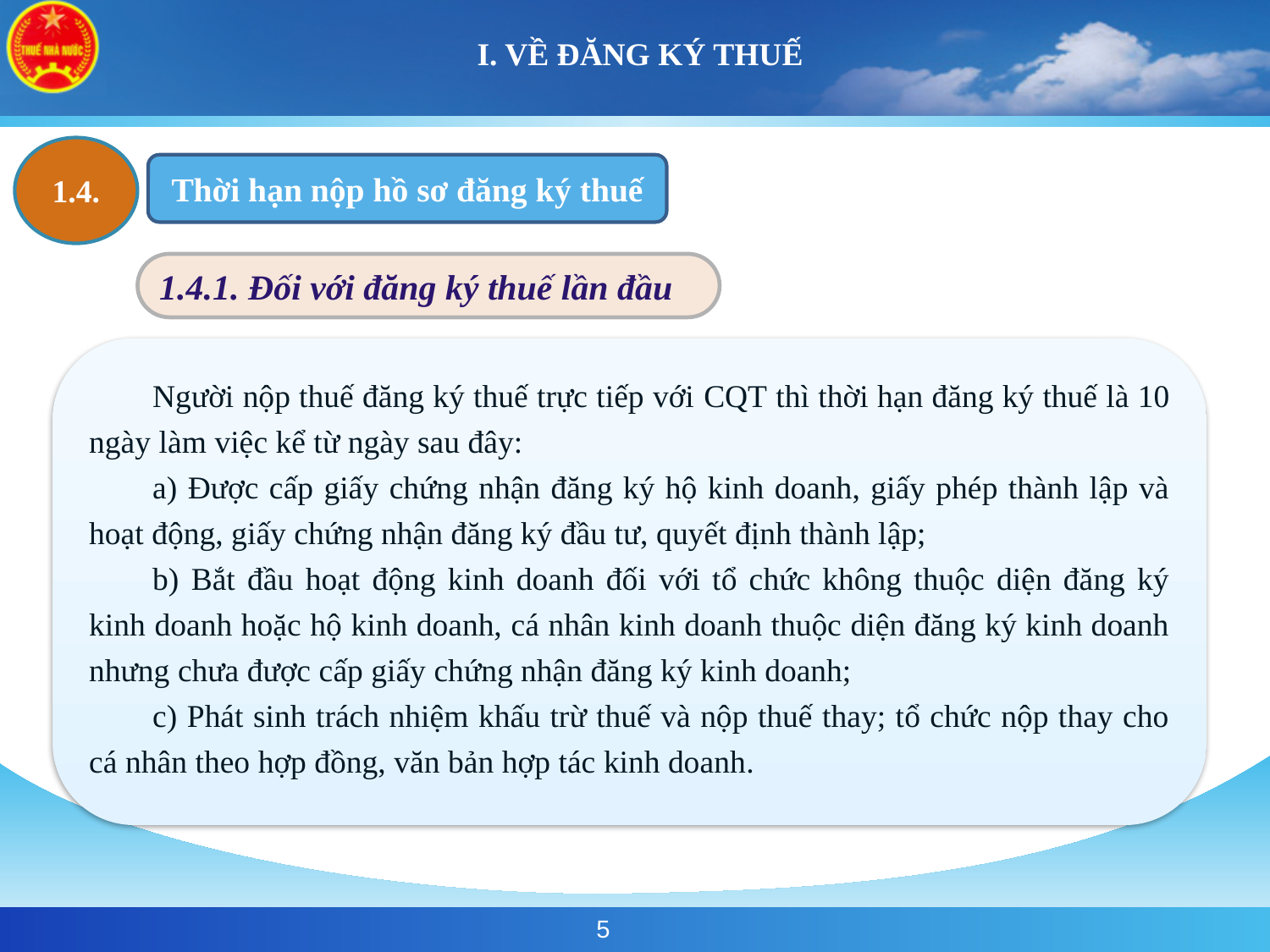

# I. VỀ ĐĂNG KÝ THUẾ
1.4.
Thời hạn nộp hồ sơ đăng ký thuế
1.4.1. Đối với đăng ký thuế lần đầu
Người nộp thuế đăng ký thuế trực tiếp với CQT thì thời hạn đăng ký thuế là 10 ngày làm việc kể từ ngày sau đây:
a) Được cấp giấy chứng nhận đăng ký hộ kinh doanh, giấy phép thành lập và hoạt động, giấy chứng nhận đăng ký đầu tư, quyết định thành lập;
b) Bắt đầu hoạt động kinh doanh đối với tổ chức không thuộc diện đăng ký kinh doanh hoặc hộ kinh doanh, cá nhân kinh doanh thuộc diện đăng ký kinh doanh nhưng chưa được cấp giấy chứng nhận đăng ký kinh doanh;
c) Phát sinh trách nhiệm khấu trừ thuế và nộp thuế thay; tổ chức nộp thay cho cá nhân theo hợp đồng, văn bản hợp tác kinh doanh.
5